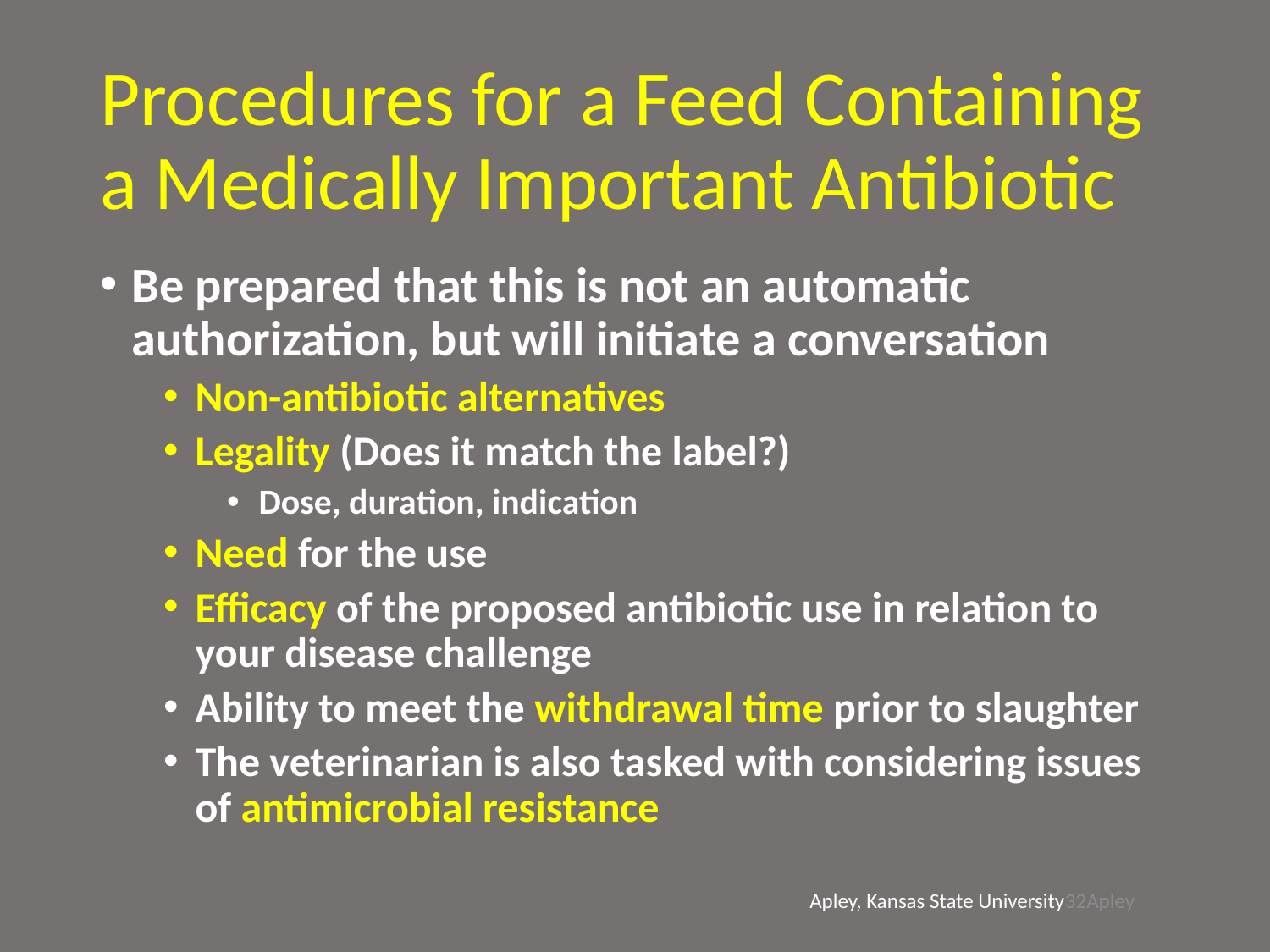

# Procedures for a Feed Containing a Medically Important Antibiotic
Be prepared that this is not an automatic authorization, but will initiate a conversation
Non-antibiotic alternatives
Legality (Does it match the label?)
Dose, duration, indication
Need for the use
Efficacy of the proposed antibiotic use in relation to your disease challenge
Ability to meet the withdrawal time prior to slaughter
The veterinarian is also tasked with considering issues of antimicrobial resistance